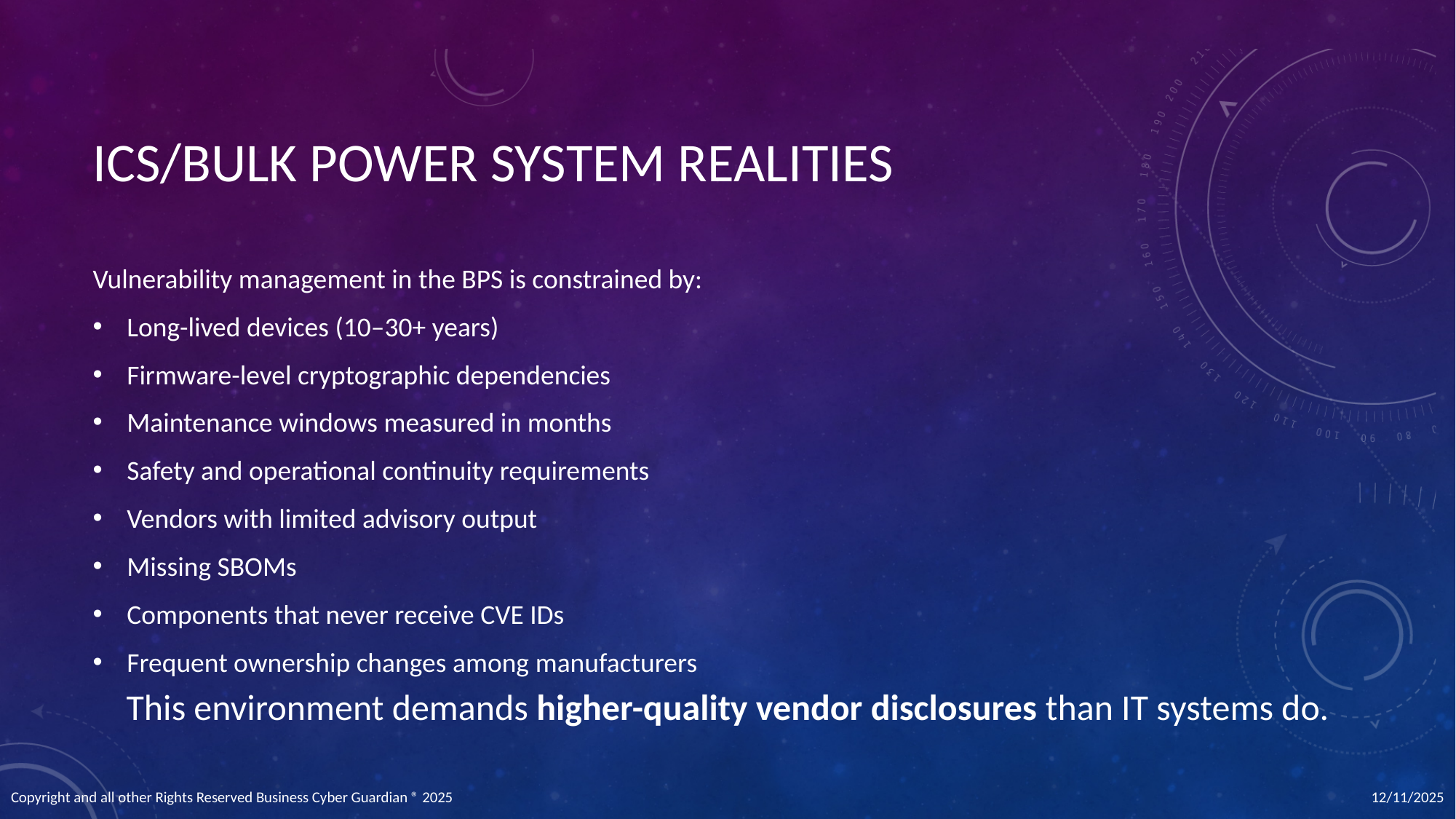

# ICS/Bulk Power System Realities
Vulnerability management in the BPS is constrained by:
Long-lived devices (10–30+ years)
Firmware-level cryptographic dependencies
Maintenance windows measured in months
Safety and operational continuity requirements
Vendors with limited advisory output
Missing SBOMs
Components that never receive CVE IDs
Frequent ownership changes among manufacturers

This environment demands higher-quality vendor disclosures than IT systems do.
12/11/2025
Copyright and all other Rights Reserved Business Cyber Guardian ® 2025